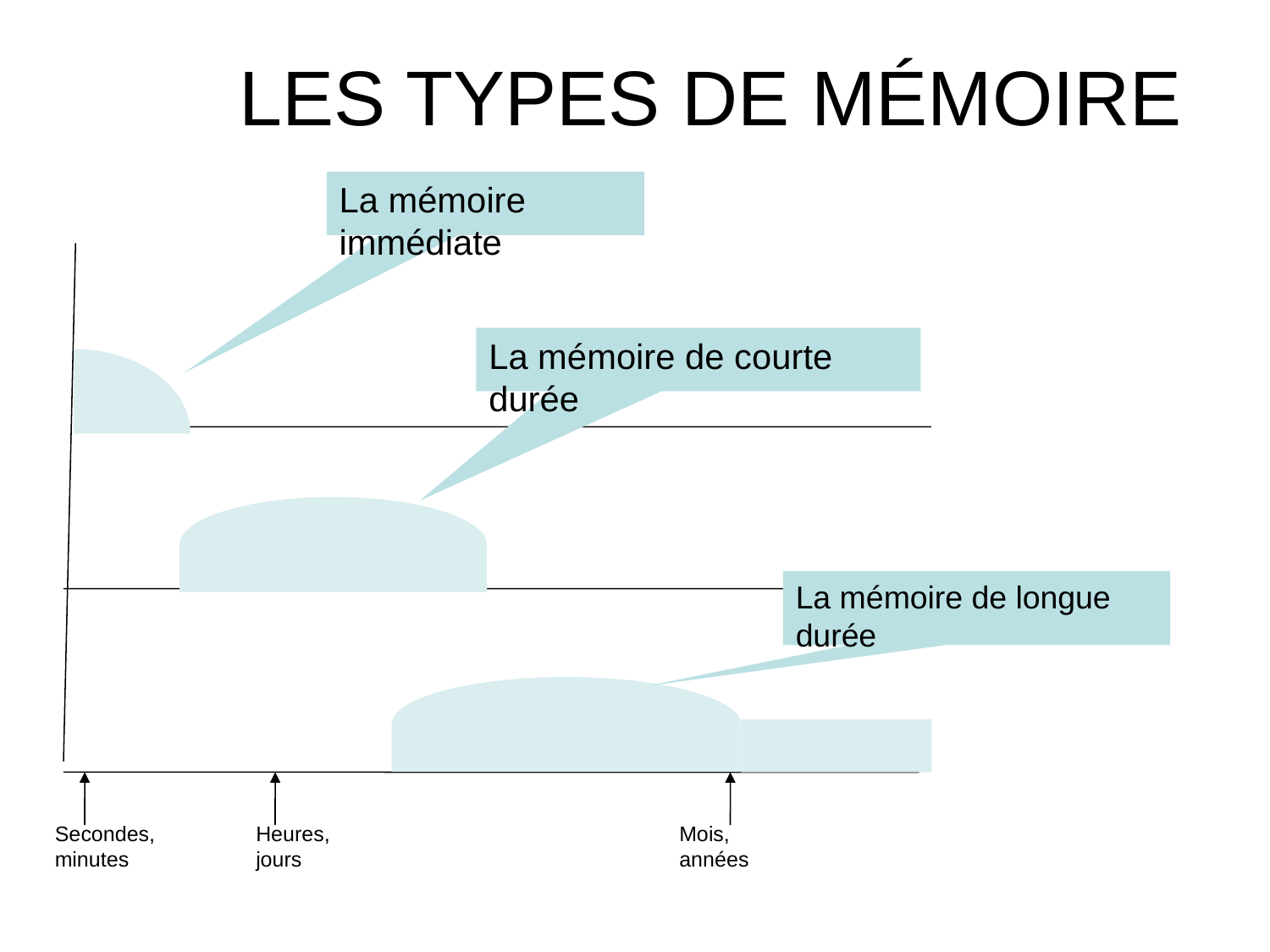

LES TYPES DE MÉMOIRE
La mémoire immédiate

La mémoire de courte durée

La mémoire de longue durée

Secondes, minutes
Heures, jours
Mois, années